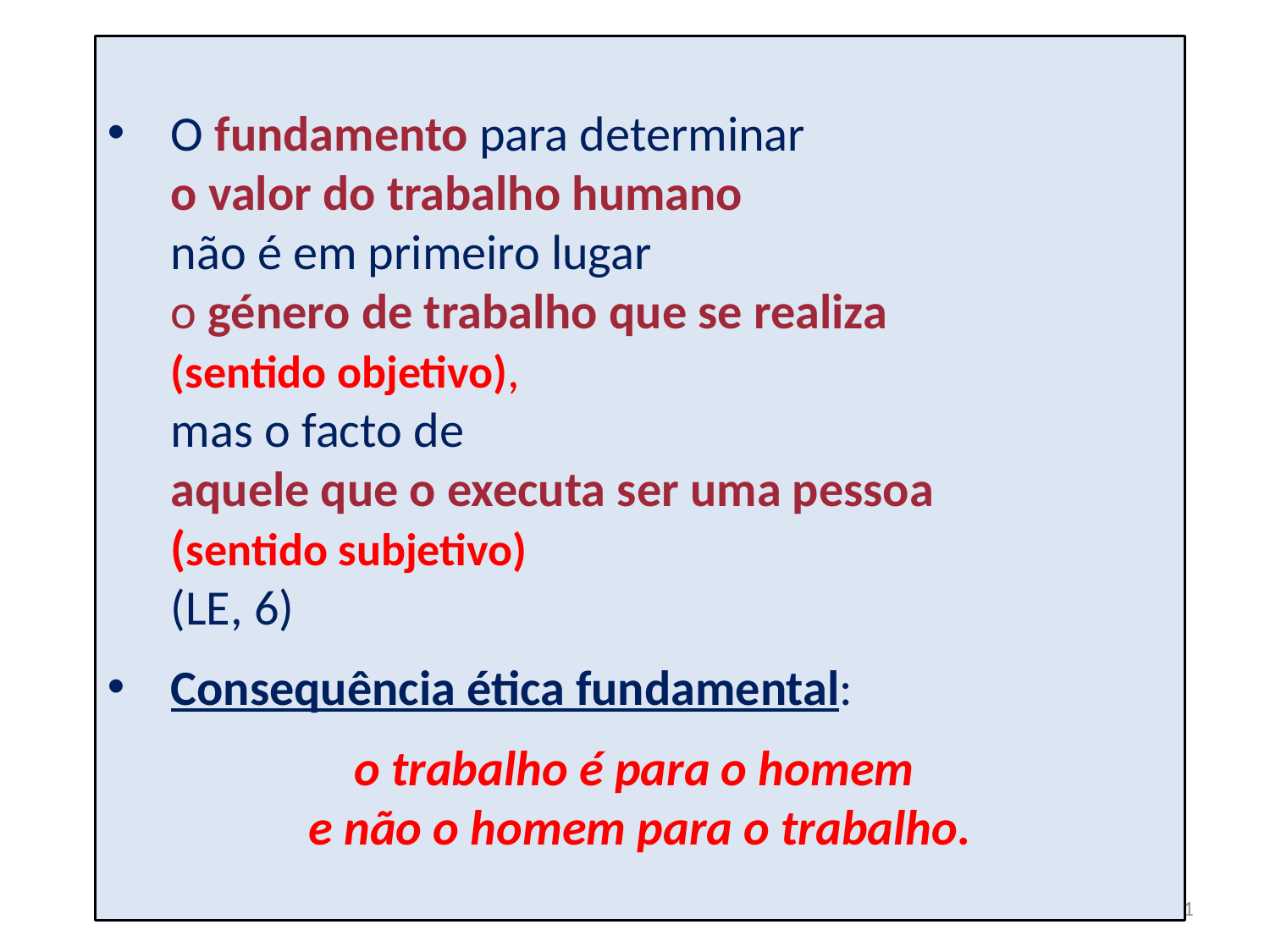

O fundamento para determinar
o valor do trabalho humano
não é em primeiro lugar
o género de trabalho que se realiza
(sentido objetivo),
mas o facto de
aquele que o executa ser uma pessoa
(sentido subjetivo)
(LE, 6)
Consequência ética fundamental:
o trabalho é para o homem
e não o homem para o trabalho.

61